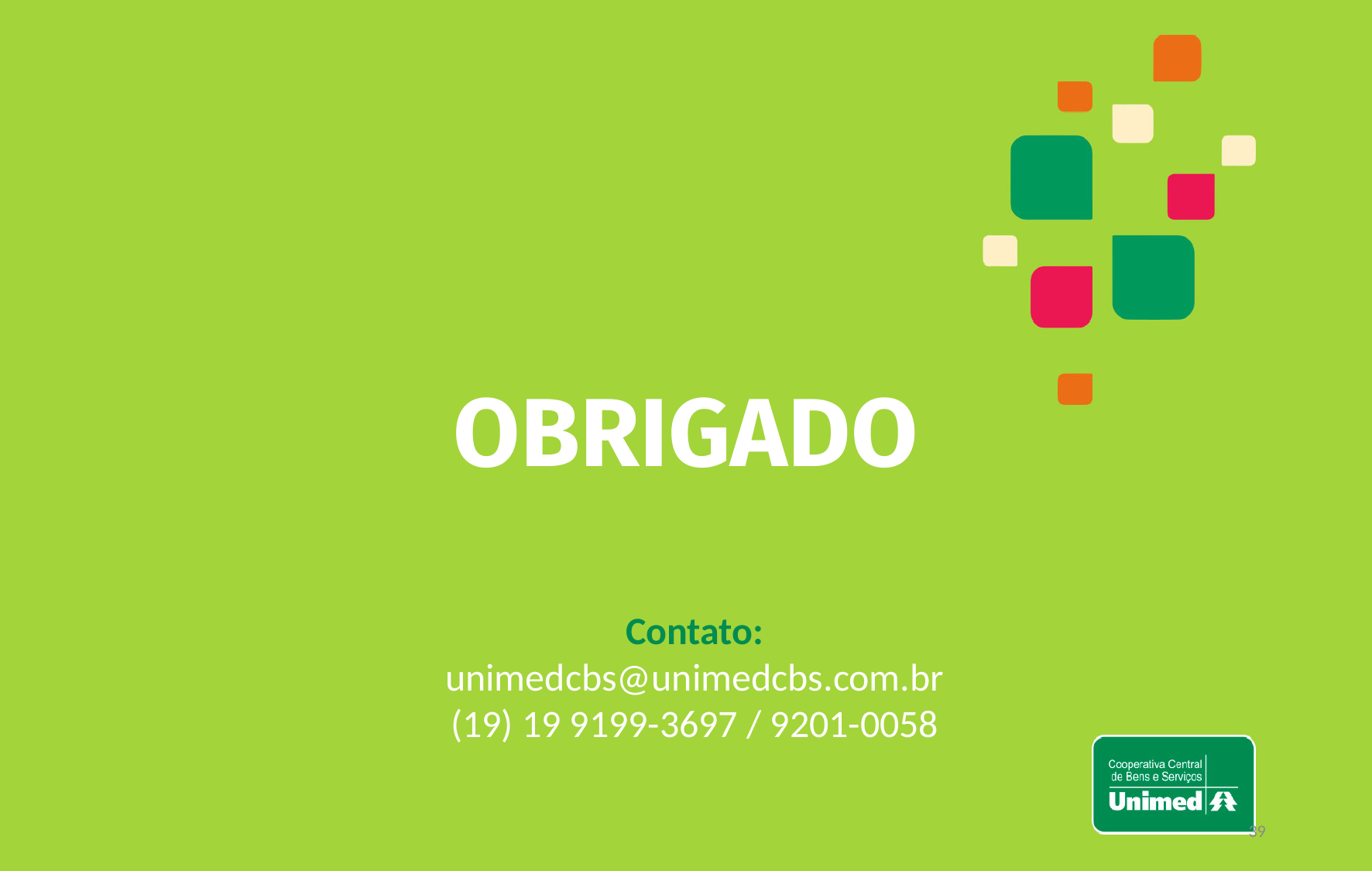

Obrigado
Contato:
unimedcbs@unimedcbs.com.br
(19) 19 9199-3697 / 9201-0058
39